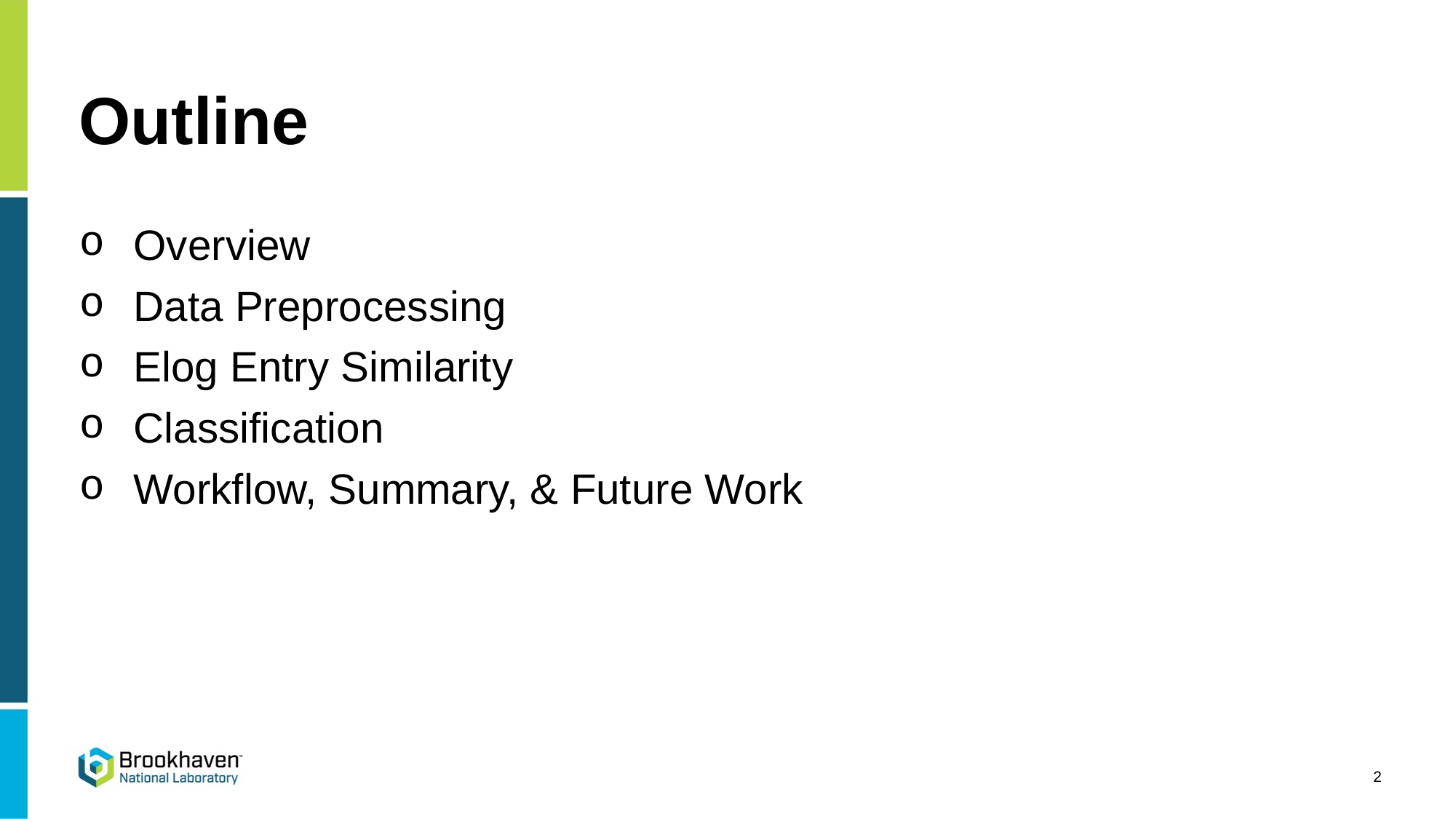

# Outline
Overview
Data Preprocessing
Elog Entry Similarity
Classification
Workflow, Summary, & Future Work

2